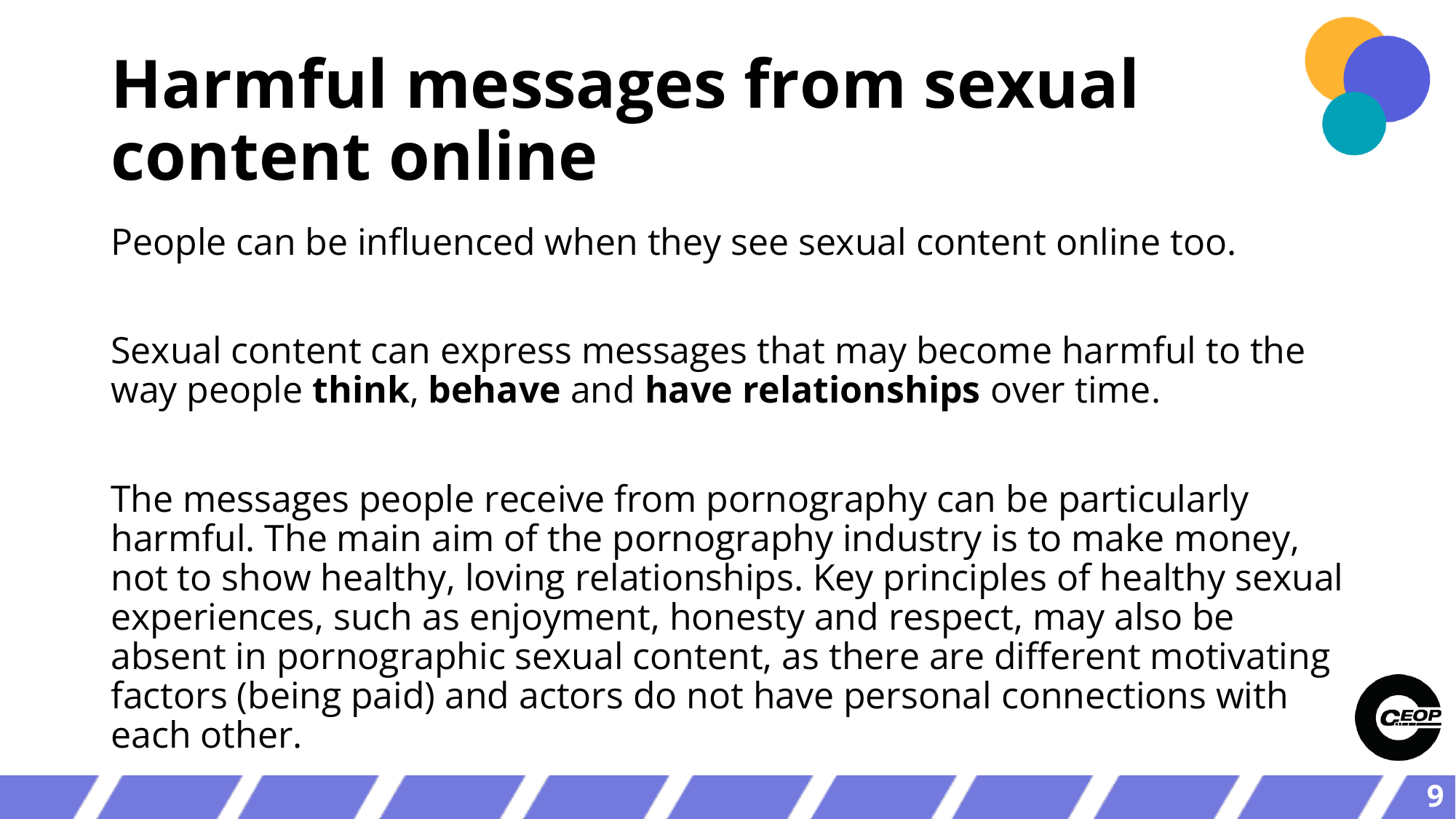

# Harmful messages from sexual content online
People can be influenced when they see sexual content online too.

Sexual content can express messages that may become harmful to the way people think, behave and have relationships over time.

The messages people receive from pornography can be particularly harmful. The main aim of the pornography industry is to make money, not to show healthy, loving relationships. Key principles of healthy sexual experiences, such as enjoyment, honesty and respect, may also be absent in pornographic sexual content, as there are different motivating factors (being paid) and actors do not have personal connections with each other.
9